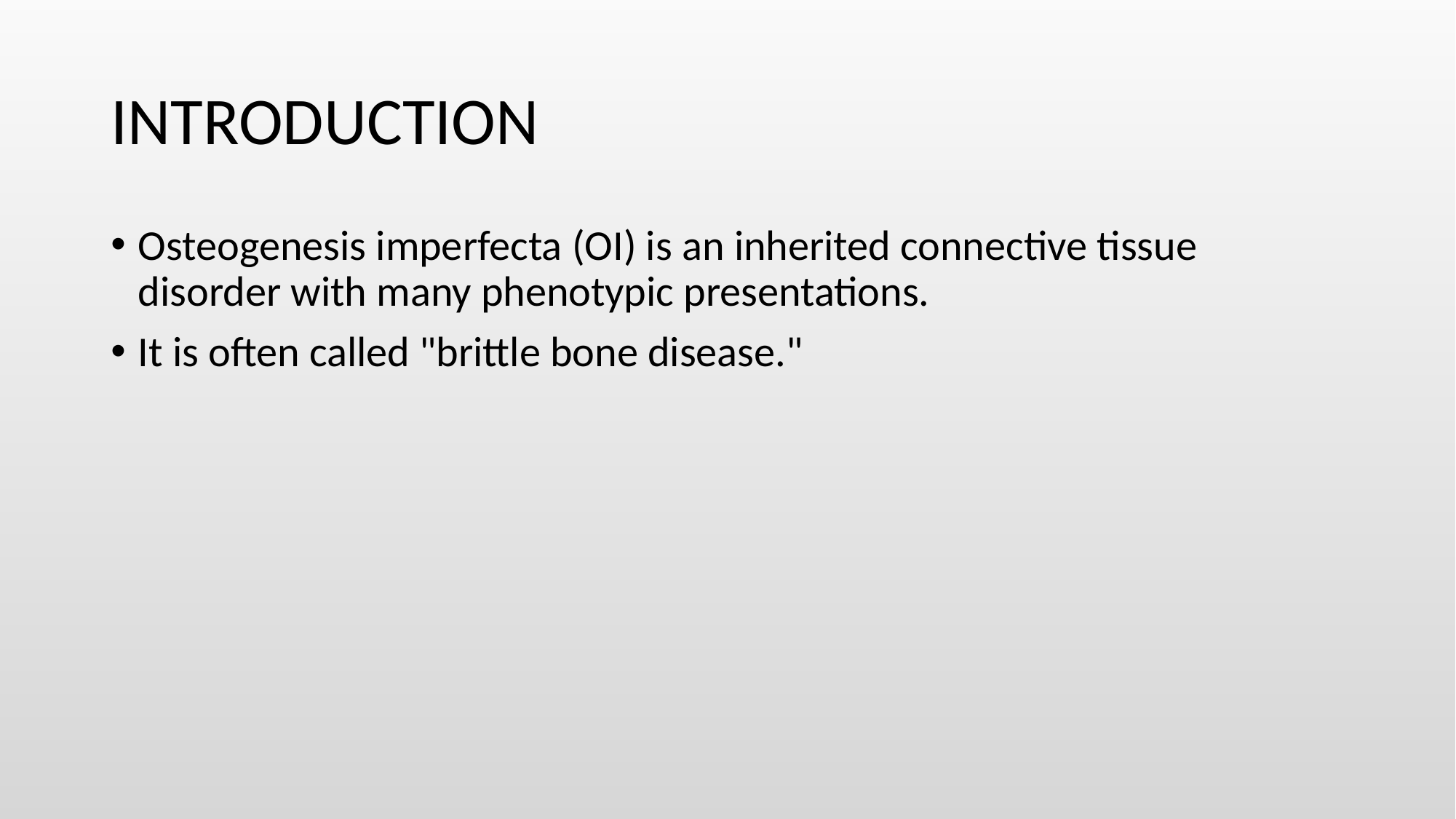

# INTRODUCTION
Osteogenesis imperfecta (OI) is an inherited connective tissue disorder with many phenotypic presentations.
It is often called "brittle bone disease."